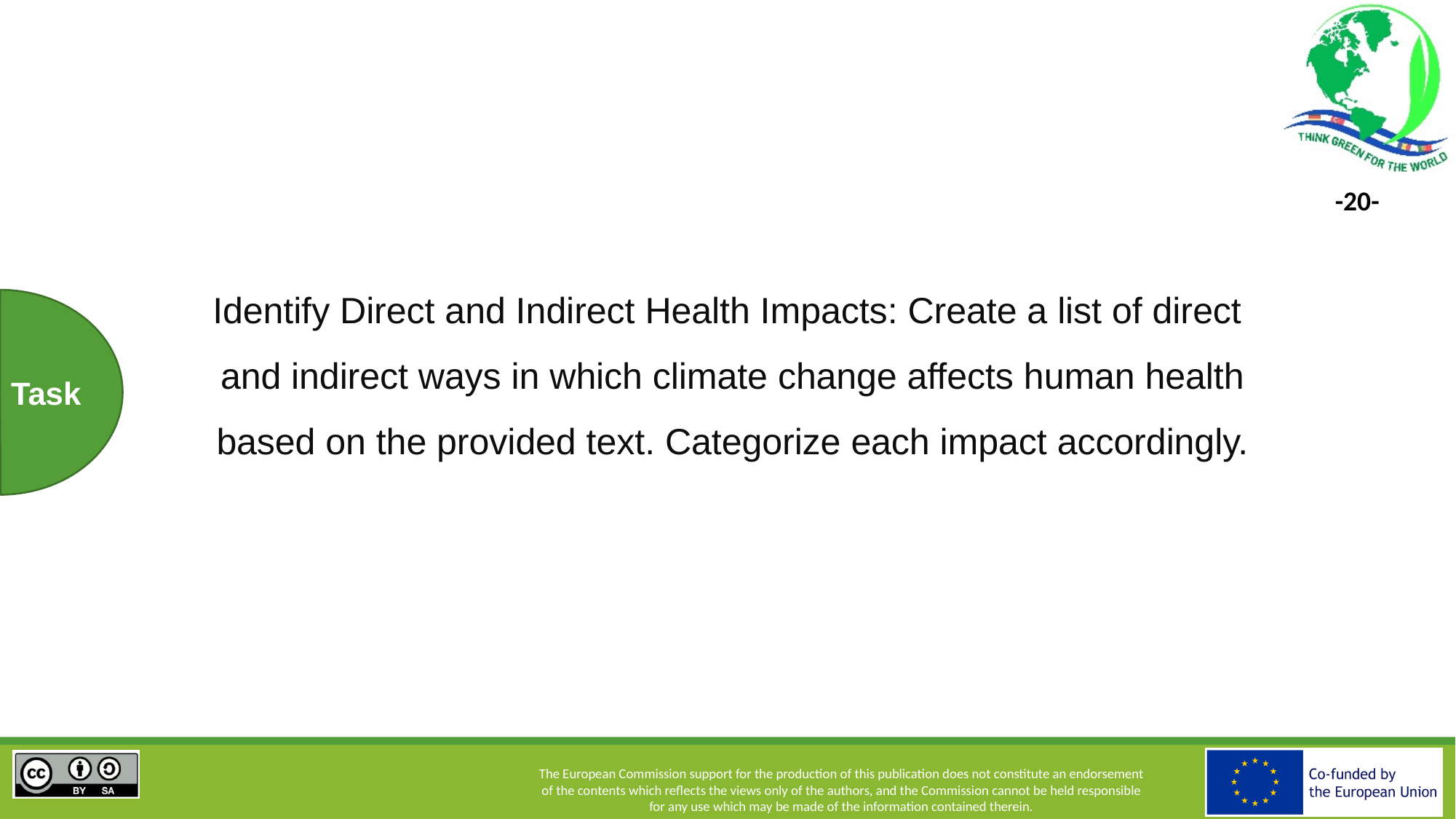

Identify Direct and Indirect Health Impacts: Create a list of direct and indirect ways in which climate change affects human health based on the provided text. Categorize each impact accordingly.

Task